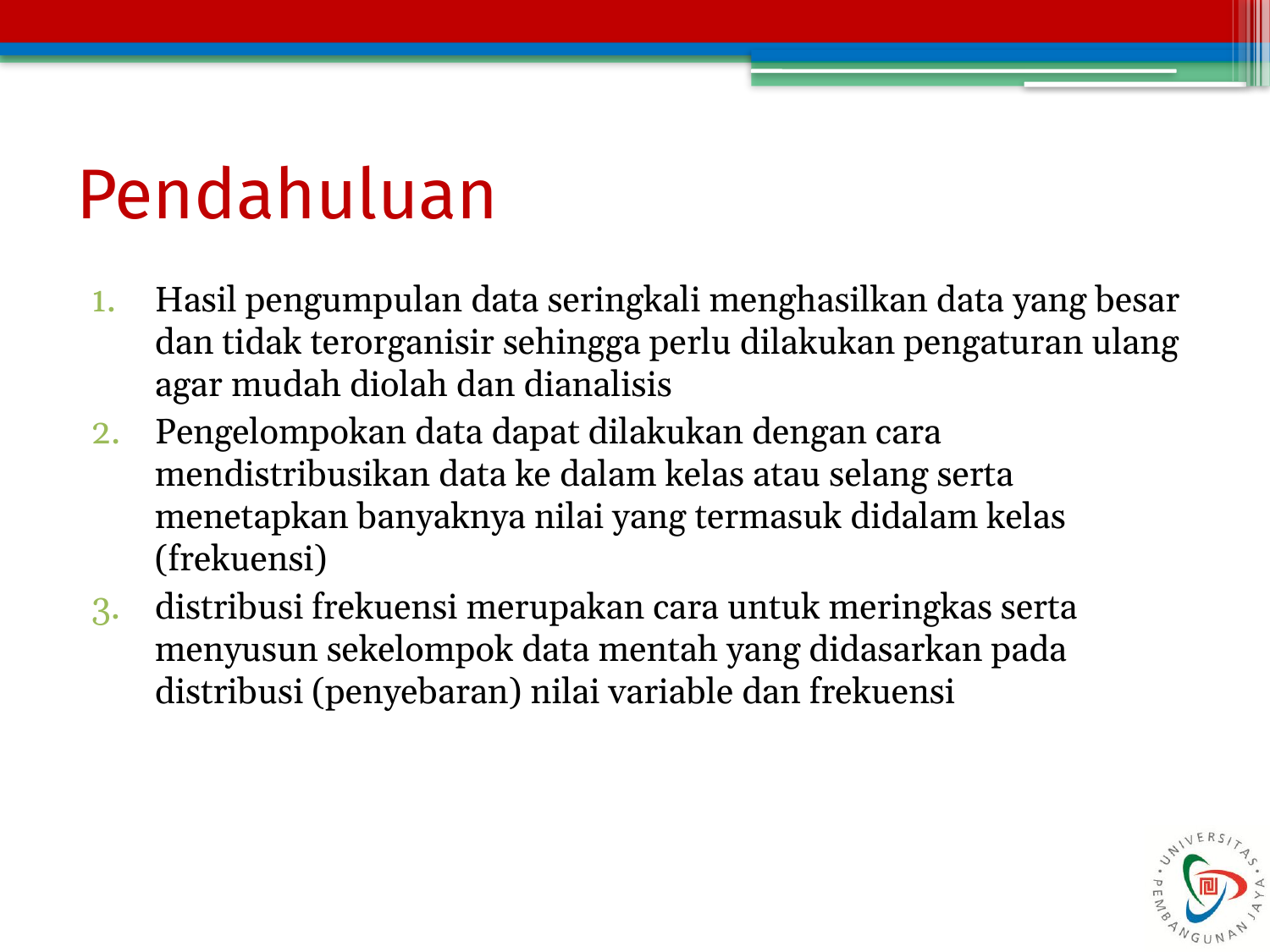

# Pendahuluan
Hasil pengumpulan data seringkali menghasilkan data yang besar dan tidak terorganisir sehingga perlu dilakukan pengaturan ulang agar mudah diolah dan dianalisis
Pengelompokan data dapat dilakukan dengan cara mendistribusikan data ke dalam kelas atau selang serta menetapkan banyaknya nilai yang termasuk didalam kelas (frekuensi)
distribusi frekuensi merupakan cara untuk meringkas serta menyusun sekelompok data mentah yang didasarkan pada distribusi (penyebaran) nilai variable dan frekuensi